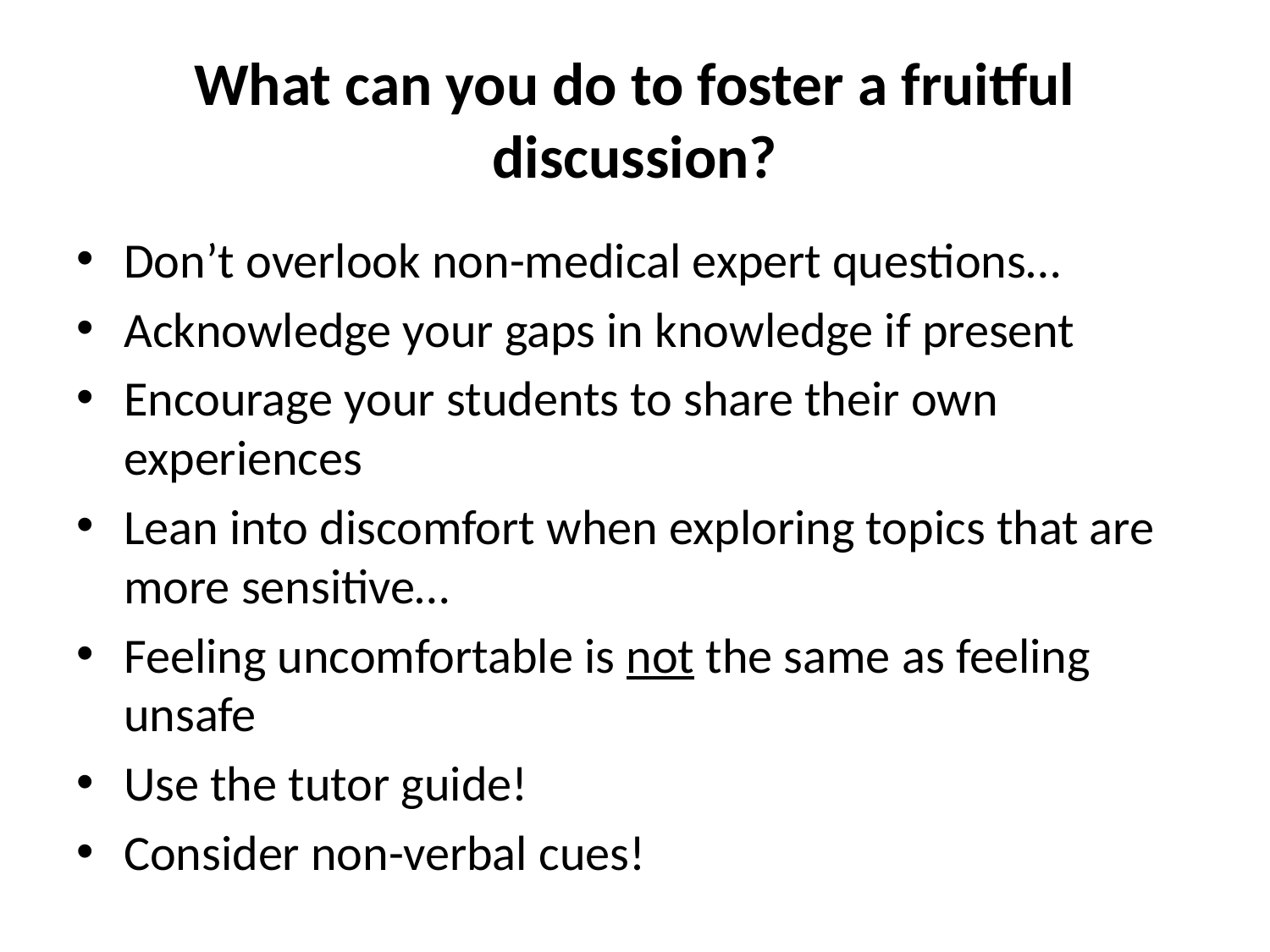

# What can you do to foster a fruitful discussion?
Don’t overlook non-medical expert questions…
Acknowledge your gaps in knowledge if present
Encourage your students to share their own experiences
Lean into discomfort when exploring topics that are more sensitive…
Feeling uncomfortable is not the same as feeling unsafe
Use the tutor guide!
Consider non-verbal cues!